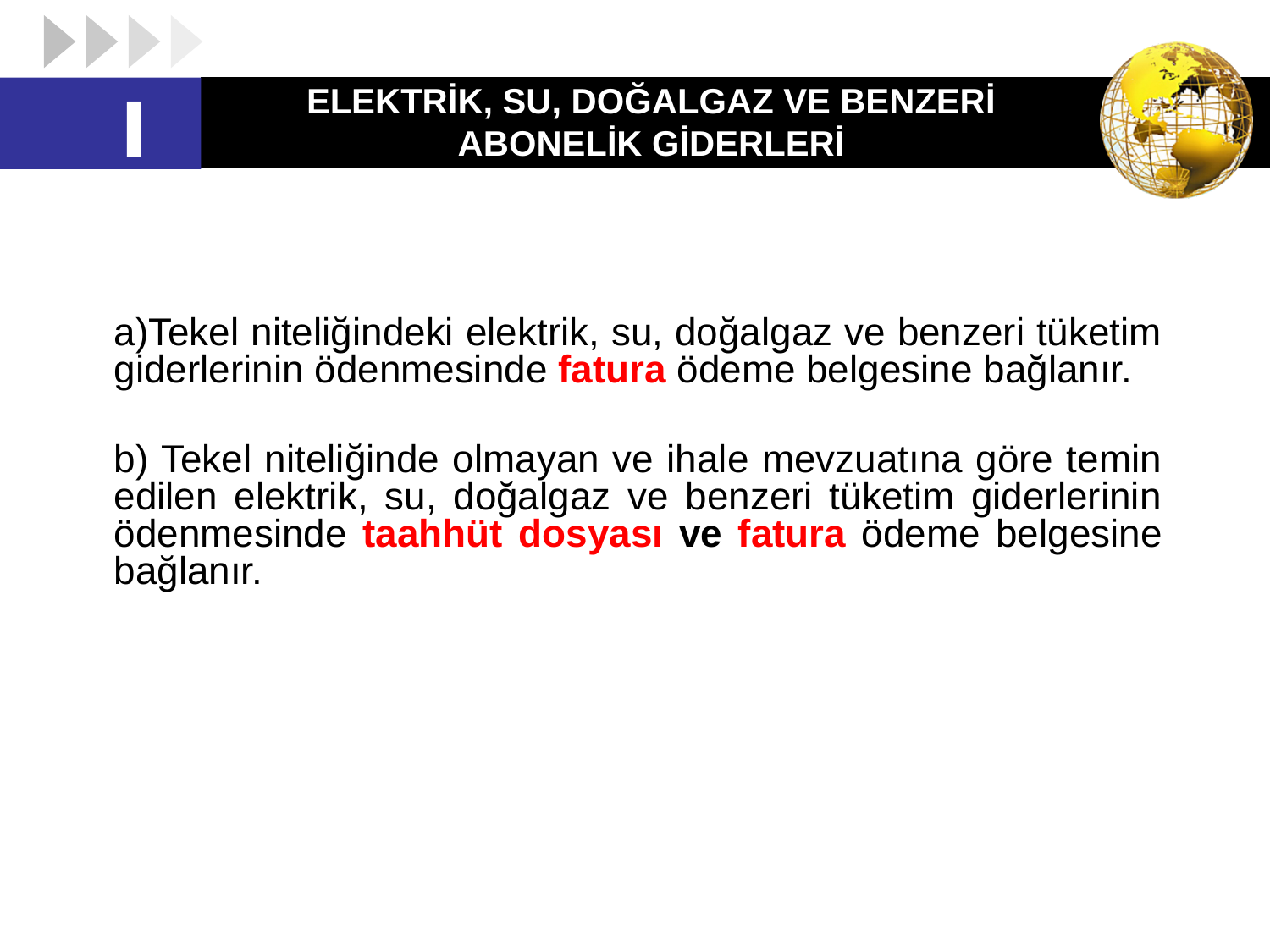

ı
# ELEKTRİK, SU, DOĞALGAZ VE BENZERİ ABONELİK GİDERLERİ

	a)Tekel niteliğindeki elektrik, su, doğalgaz ve benzeri tüketim giderlerinin ödenmesinde fatura ödeme belgesine bağlanır.

	b) Tekel niteliğinde olmayan ve ihale mevzuatına göre temin edilen elektrik, su, doğalgaz ve benzeri tüketim giderlerinin ödenmesinde taahhüt dosyası ve fatura ödeme belgesine bağlanır.